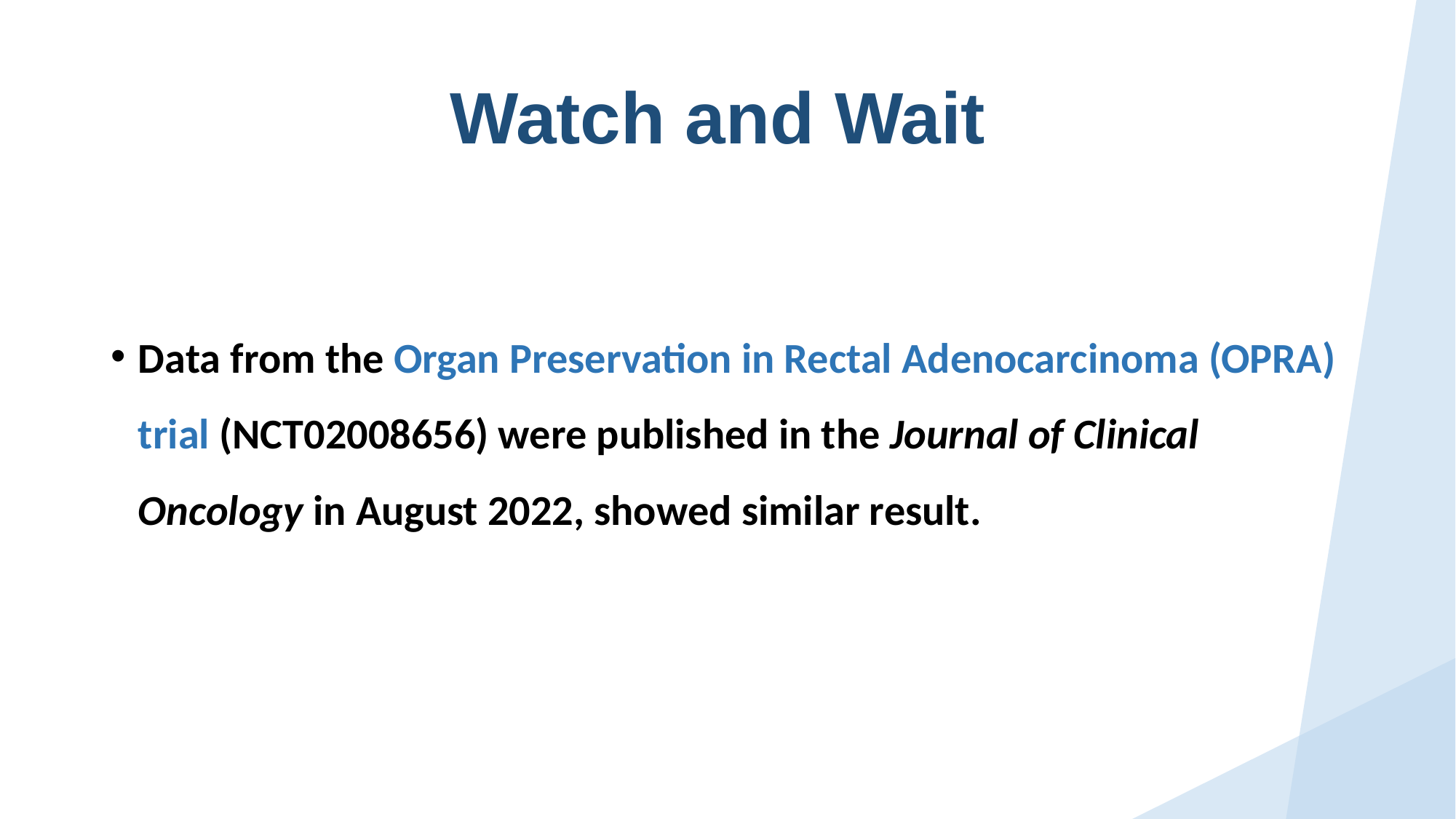

Watch and Wait
Data from the Organ Preservation in Rectal Adenocarcinoma (OPRA) trial (NCT02008656) were published in the Journal of Clinical Oncology in August 2022, showed similar result.